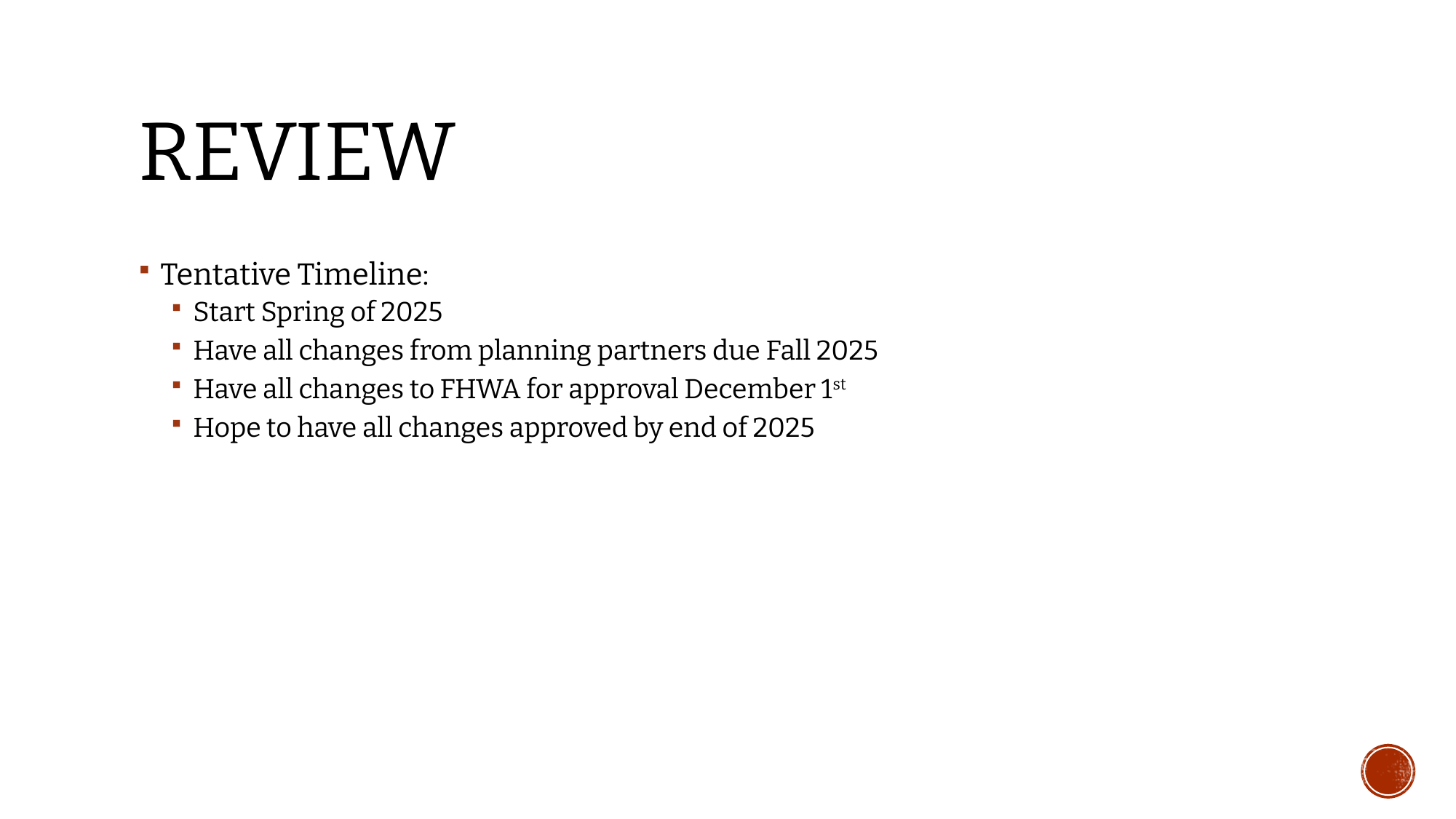

# Review
Tentative Timeline:
Start Spring of 2025
Have all changes from planning partners due Fall 2025
Have all changes to FHWA for approval December 1st
Hope to have all changes approved by end of 2025